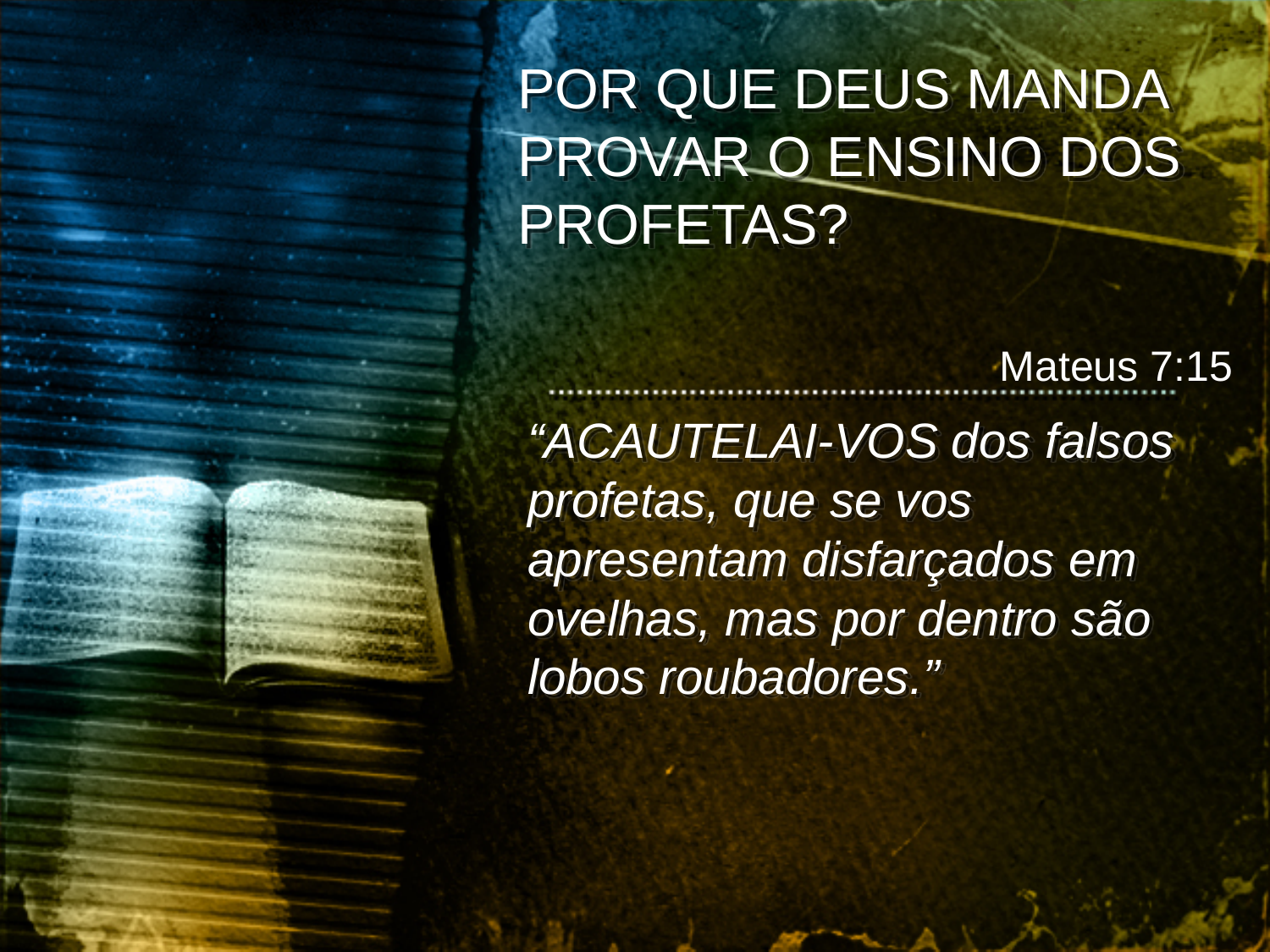

POR QUE DEUS MANDA PROVAR O ENSINO DOS PROFETAS?
Mateus 7:15
“ACAUTELAI-VOS dos falsos profetas, que se vos apresentam disfarçados em ovelhas, mas por dentro são lobos roubadores.”